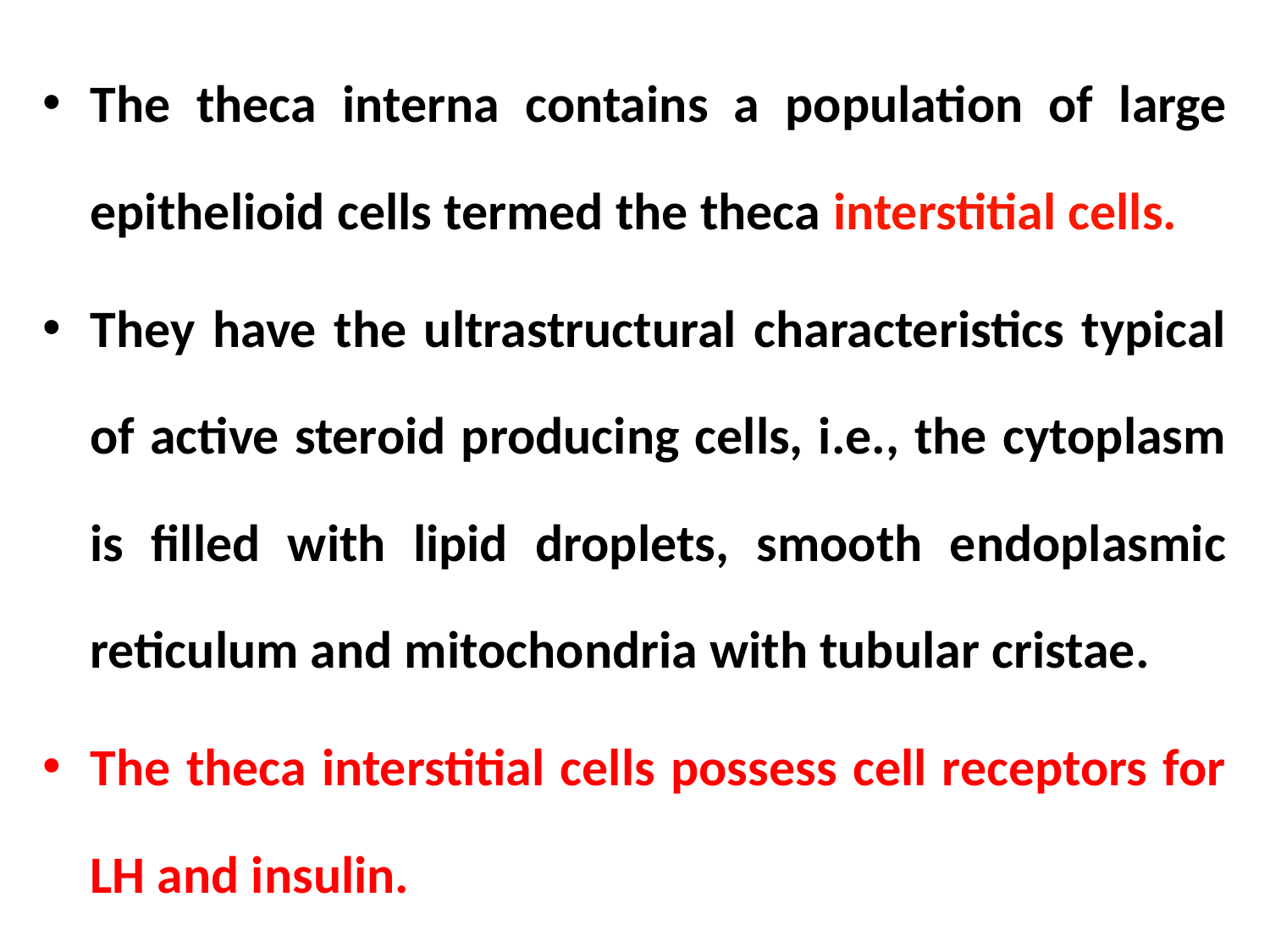

The theca interna contains a population of large epithelioid cells termed the theca interstitial cells.
They have the ultrastructural characteristics typical of active steroid producing cells, i.e., the cytoplasm is filled with lipid droplets, smooth endoplasmic reticulum and mitochondria with tubular cristae.
The theca interstitial cells possess cell receptors for LH and insulin.